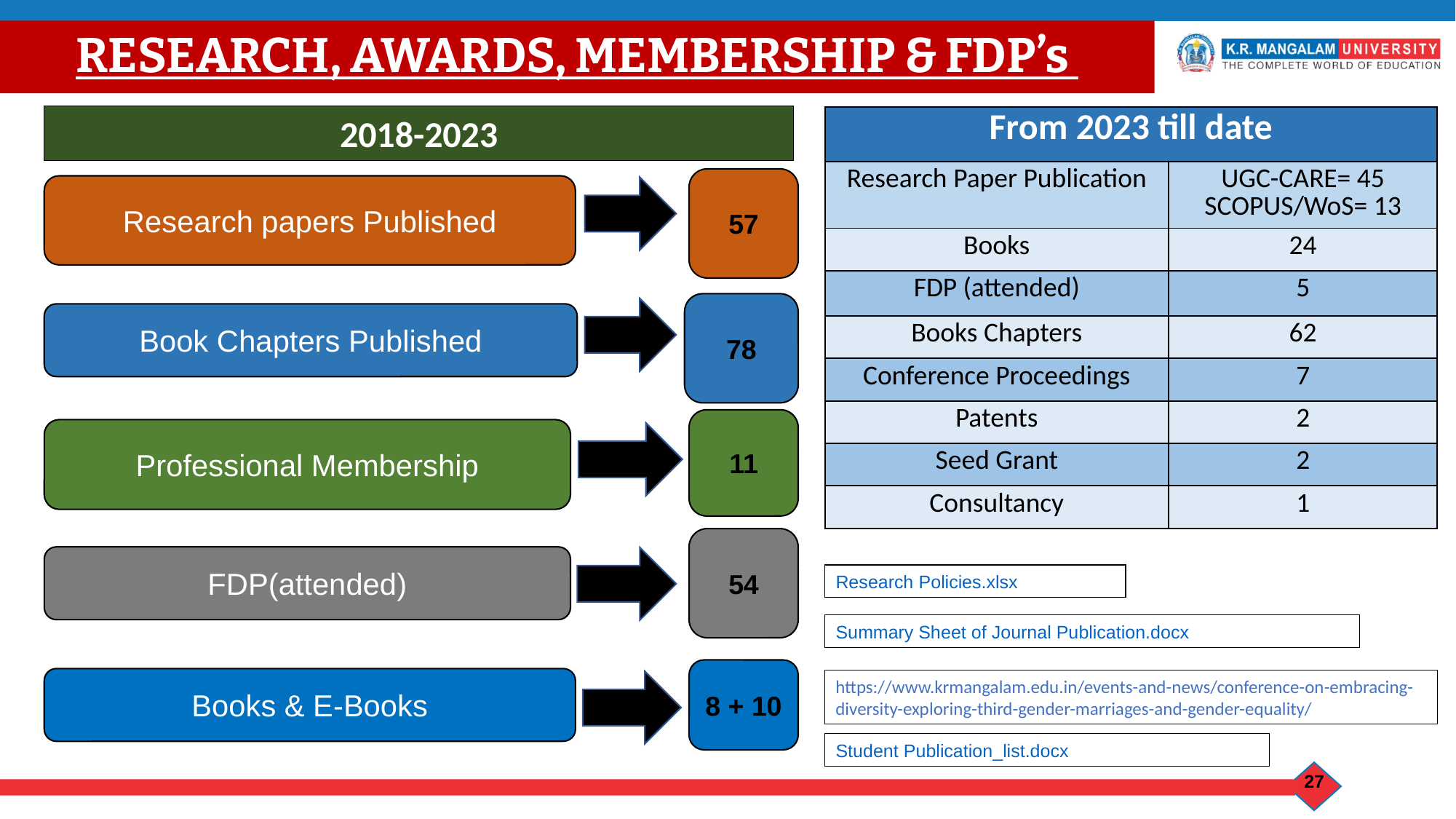

# RESEARCH, AWARDS, MEMBERSHIP & FDP’s
2018-2023
| From 2023 till date |  |
| --- | --- |
| Research Paper Publication | UGC-CARE= 45 SCOPUS/WoS= 13 |
| Books | 24 |
| FDP (attended) | 5 |
| Books Chapters | 62 |
| Conference Proceedings | 7 |
| Patents | 2 |
| Seed Grant | 2 |
| Consultancy | 1 |
57
Research papers Published

78

Book Chapters Published
11
Professional Membership

54
FDP(attended)

Research Policies.xlsx
Summary Sheet of Journal Publication.docx
8 + 10
Books & E-Books
https://www.krmangalam.edu.in/events-and-news/conference-on-embracing-diversity-exploring-third-gender-marriages-and-gender-equality/

Student Publication_list.docx
27